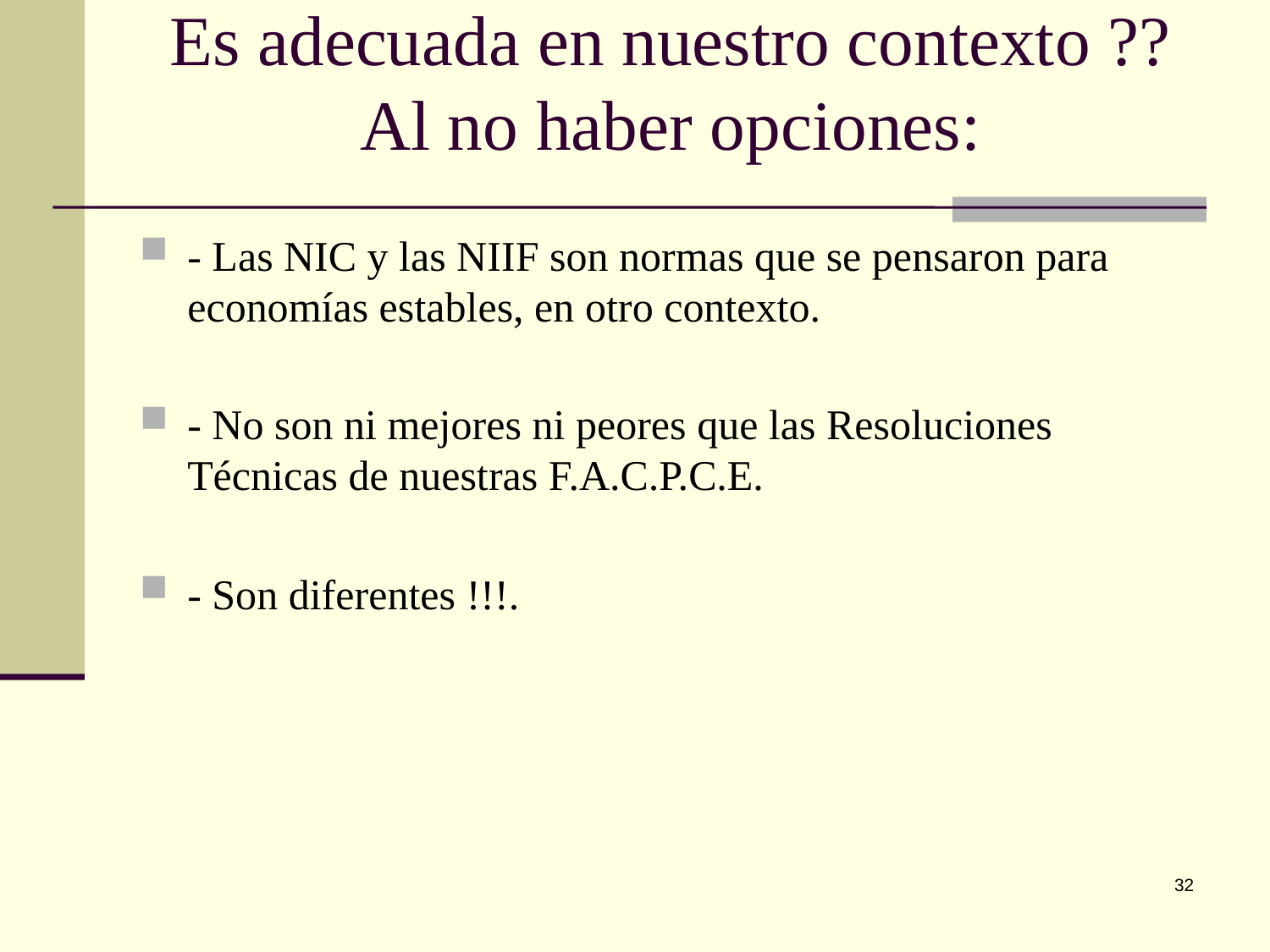

# Es adecuada en nuestro contexto ?? Al no haber opciones:
- Las NIC y las NIIF son normas que se pensaron para      economías estables, en otro contexto.

- No son ni mejores ni peores que las Resoluciones Técnicas de nuestras F.A.C.P.C.E.

- Son diferentes !!!.

32